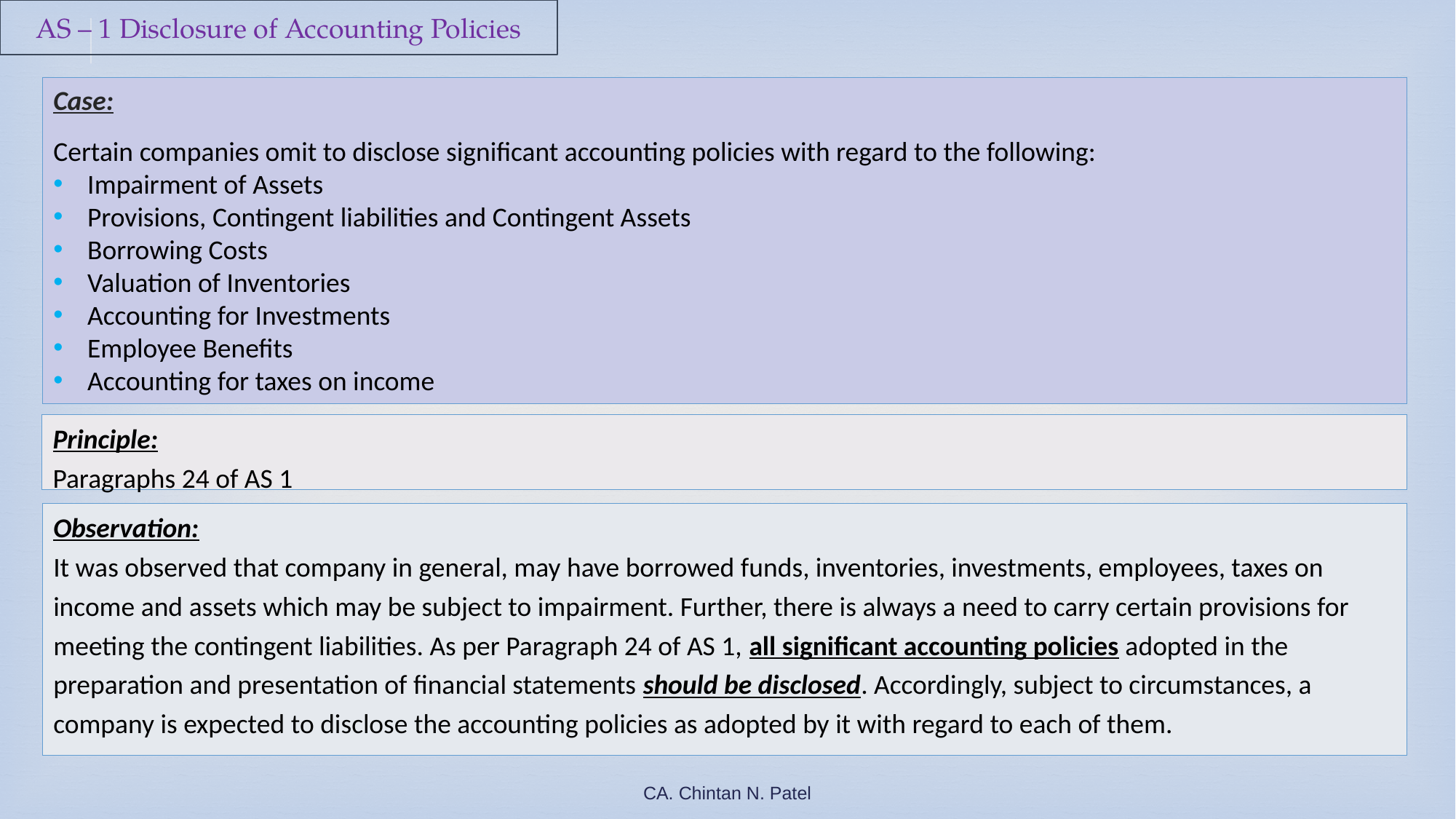

AS – 1 Disclosure of Accounting Policies
#
Case:
Certain companies omit to disclose significant accounting policies with regard to the following:
Impairment of Assets
Provisions, Contingent liabilities and Contingent Assets
Borrowing Costs
Valuation of Inventories
Accounting for Investments
Employee Benefits
Accounting for taxes on income

Principle:
Paragraphs 24 of AS 1
Observation:
It was observed that company in general, may have borrowed funds, inventories, investments, employees, taxes on income and assets which may be subject to impairment. Further, there is always a need to carry certain provisions for meeting the contingent liabilities. As per Paragraph 24 of AS 1, all significant accounting policies adopted in the preparation and presentation of financial statements should be disclosed. Accordingly, subject to circumstances, a company is expected to disclose the accounting policies as adopted by it with regard to each of them.

CA. Chintan N. Patel